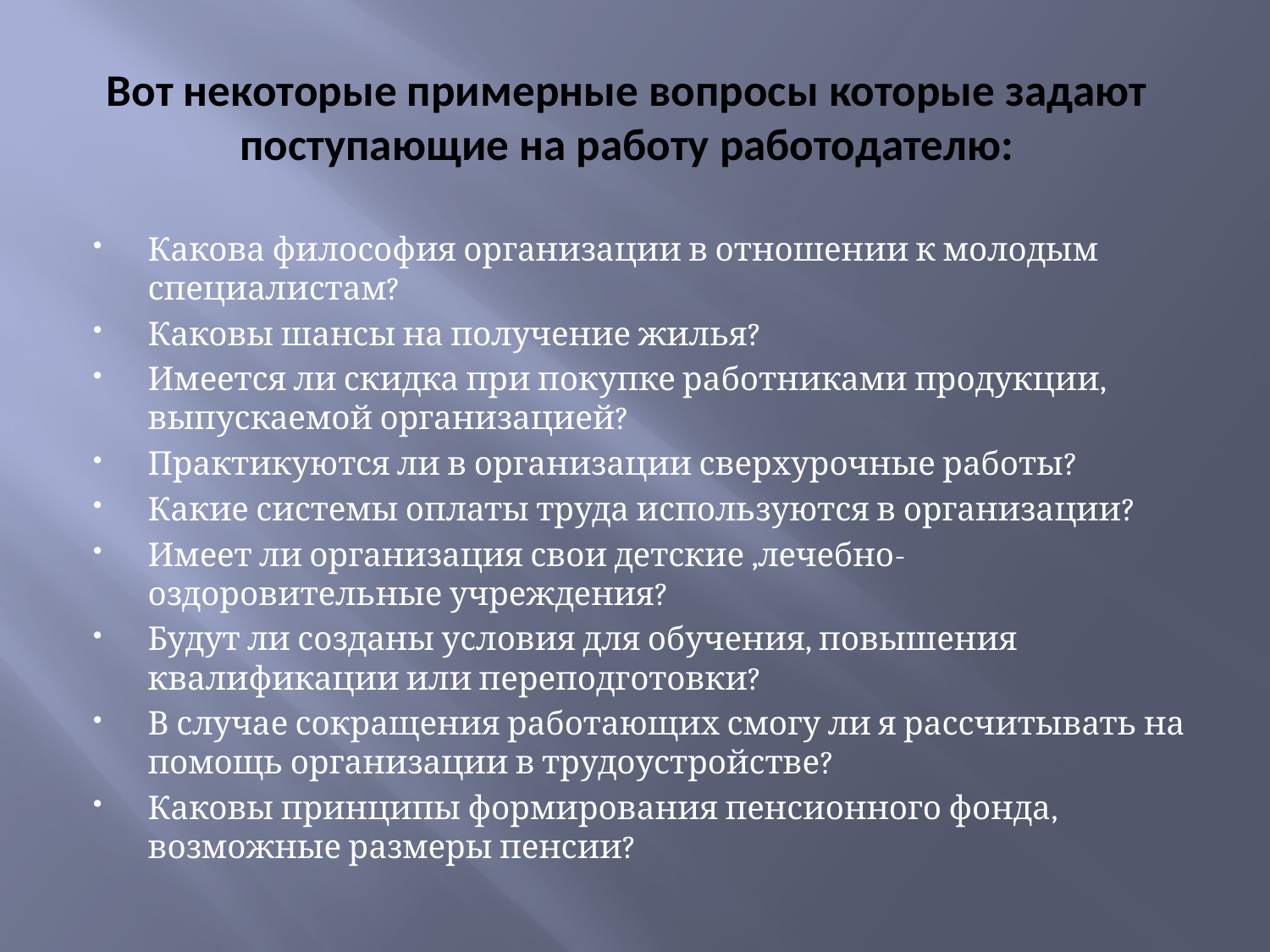

# Вот некоторые примерные вопросы которые задают поступающие на работу работодателю:
Какова философия организации в отношении к молодым специалистам?
Каковы шансы на получение жилья?
Имеется ли скидка при покупке работниками продукции, выпускаемой организацией?
Практикуются ли в организации сверхурочные работы?
Какие системы оплаты труда используются в организации?
Имеет ли организация свои детские ,лечебно-оздоровительные учреждения?
Будут ли созданы условия для обучения, повышения квалификации или переподготовки?
В случае сокращения работающих смогу ли я рассчитывать на помощь организации в трудоустройстве?
Каковы принципы формирования пенсионного фонда, возможные размеры пенсии?